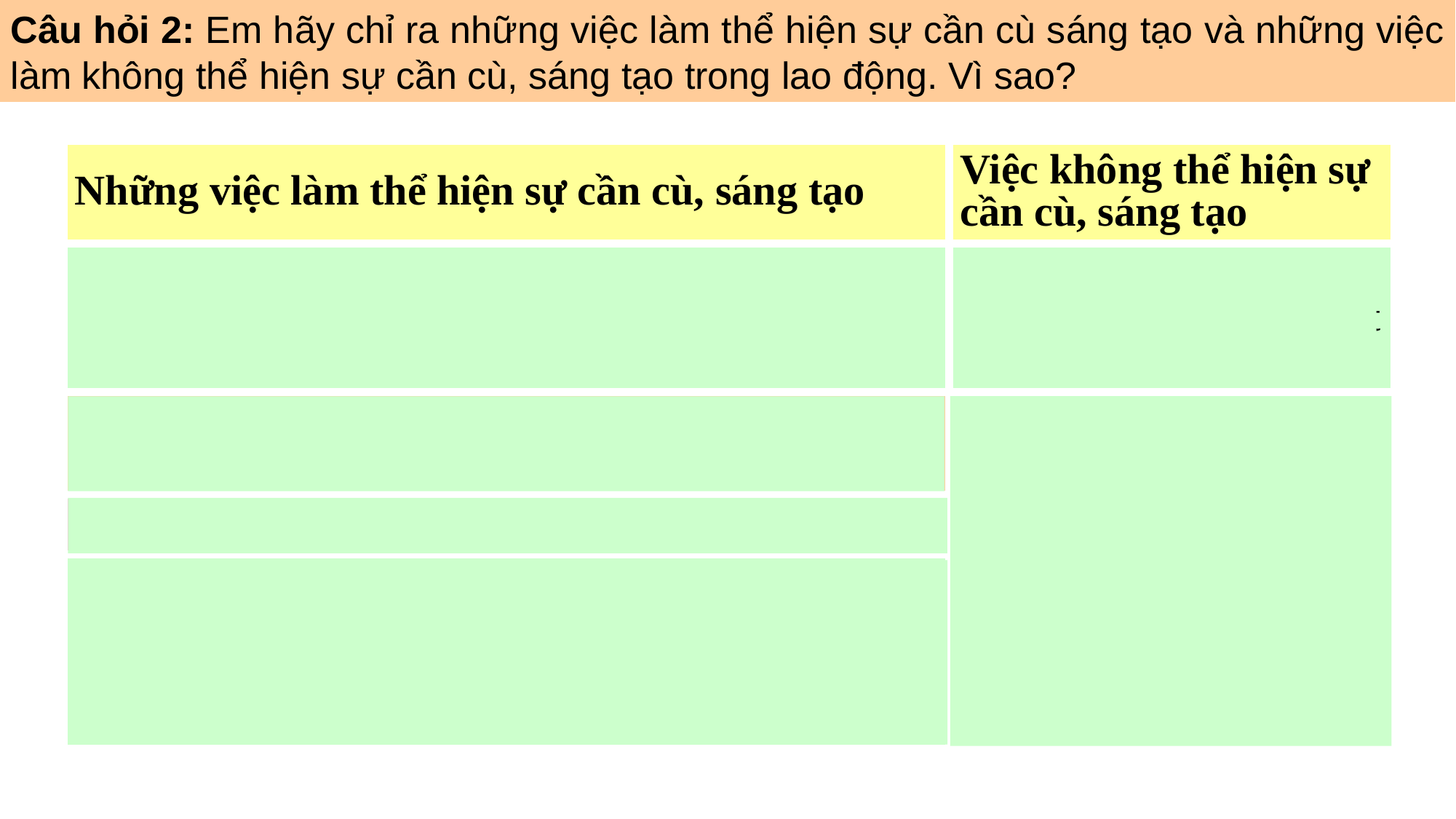

Câu hỏi 2: Em hãy chỉ ra những việc làm thể hiện sự cần cù sáng tạo và những việc làm không thể hiện sự cần cù, sáng tạo trong lao động. Vì sao?
| Những việc làm thể hiện sự cần cù, sáng tạo | Việc không thể hiện sự cần cù, sáng tạo |
| --- | --- |
| + Bạn H cố gắng, nỗ lực trong học tập và tích cực tham gia các câu lạc bộ của trường. | bạn P thường xuyên ỷ lại vào bạn bè trong hoạt động thảo luận nhóm |
| + Bạn M vẫn cố gắng suy nghĩ để tìm thêm các cách giải bài toán hay hơn. | hành động của bạn P cho thấy bạn P có thái độ học tập thiếu tích cực, thiếu sự chăm chỉ và sáng tạo. |
| + Bạn T vẽ tranh bằng bút sáp tái sử dụng. |  |
| trong quá trình học tập, các bạn H, T, M đã nỗ lực, chăm chỉ để vượt qua khó khăn; luôn tìm tòi, sáng tạo, phát hiện ra những cách làm mới để đem lại kết quả và chất lượng tốt hơn. |  |